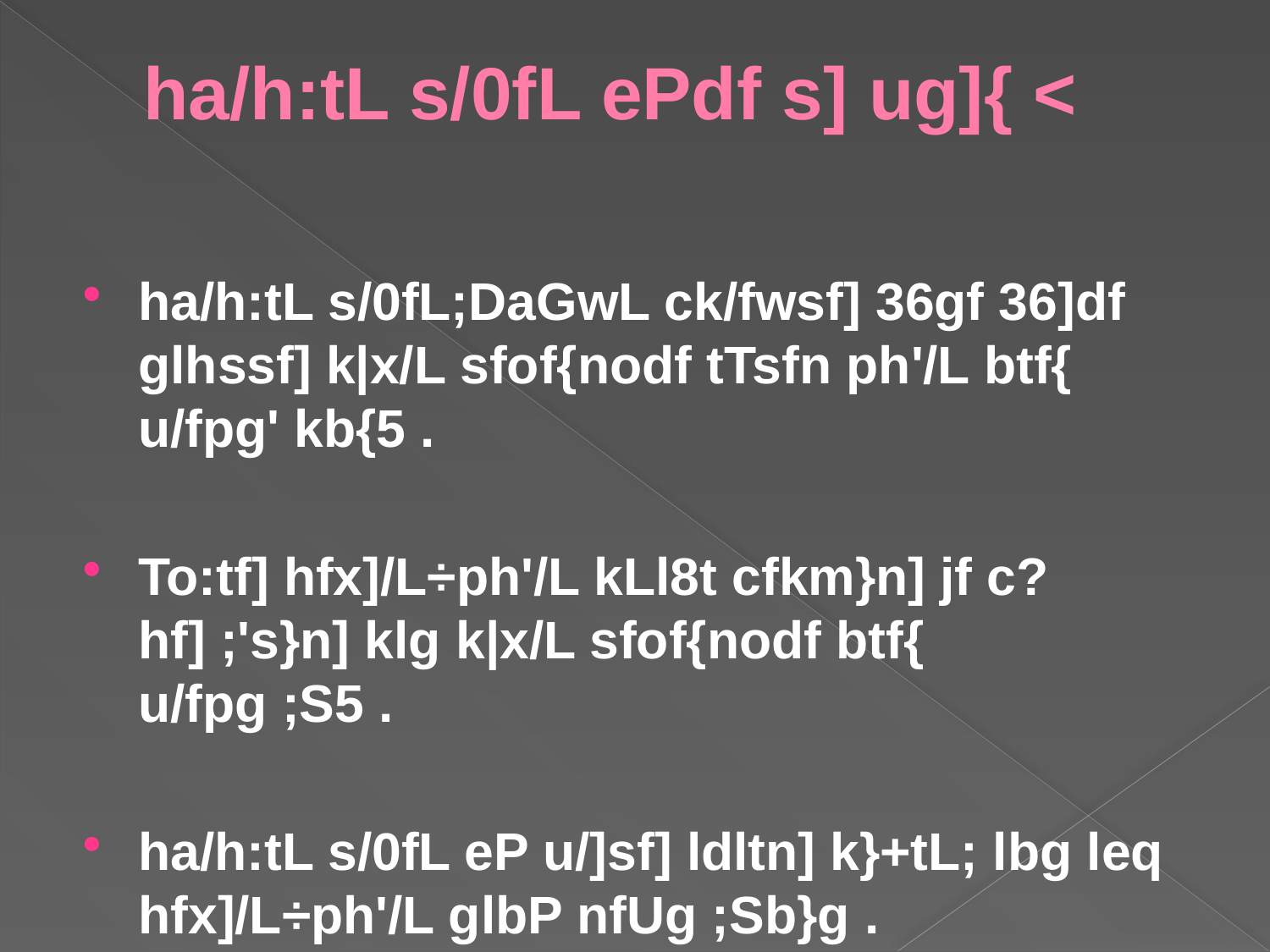

# ha/h:tL s/0fL ePdf s] ug]{ <
ha/h:tL s/0fL;DaGwL ck/fwsf] 36gf 36]df glhssf] k|x/L sfof{nodf tTsfn ph'/L btf{ u/fpg' kb{5 .

To:tf] hfx]/L÷ph'/L kLl8t cfkm}n] jf c? hf] ;'s}n] klg k|x/L sfof{nodf btf{ u/fpg ;S5 .

ha/h:tL s/0fL eP u/]sf] ldltn] k}+tL; lbg leq hfx]/L÷ph'/L glbP nfUg ;Sb}g .